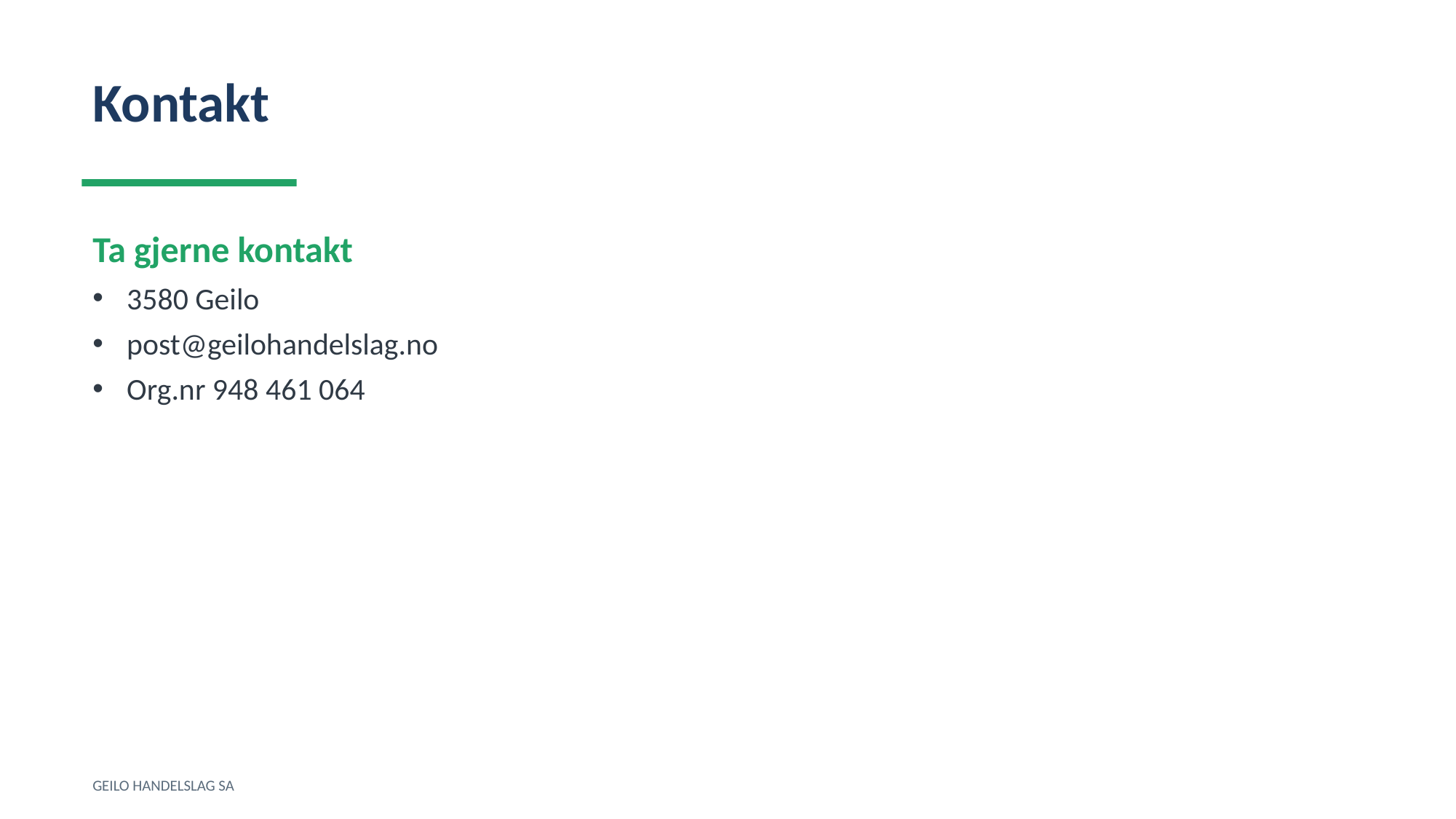

Kontakt

Ta gjerne kontakt
3580 Geilo
post@geilohandelslag.no
Org.nr 948 461 064
GEILO HANDELSLAG SA